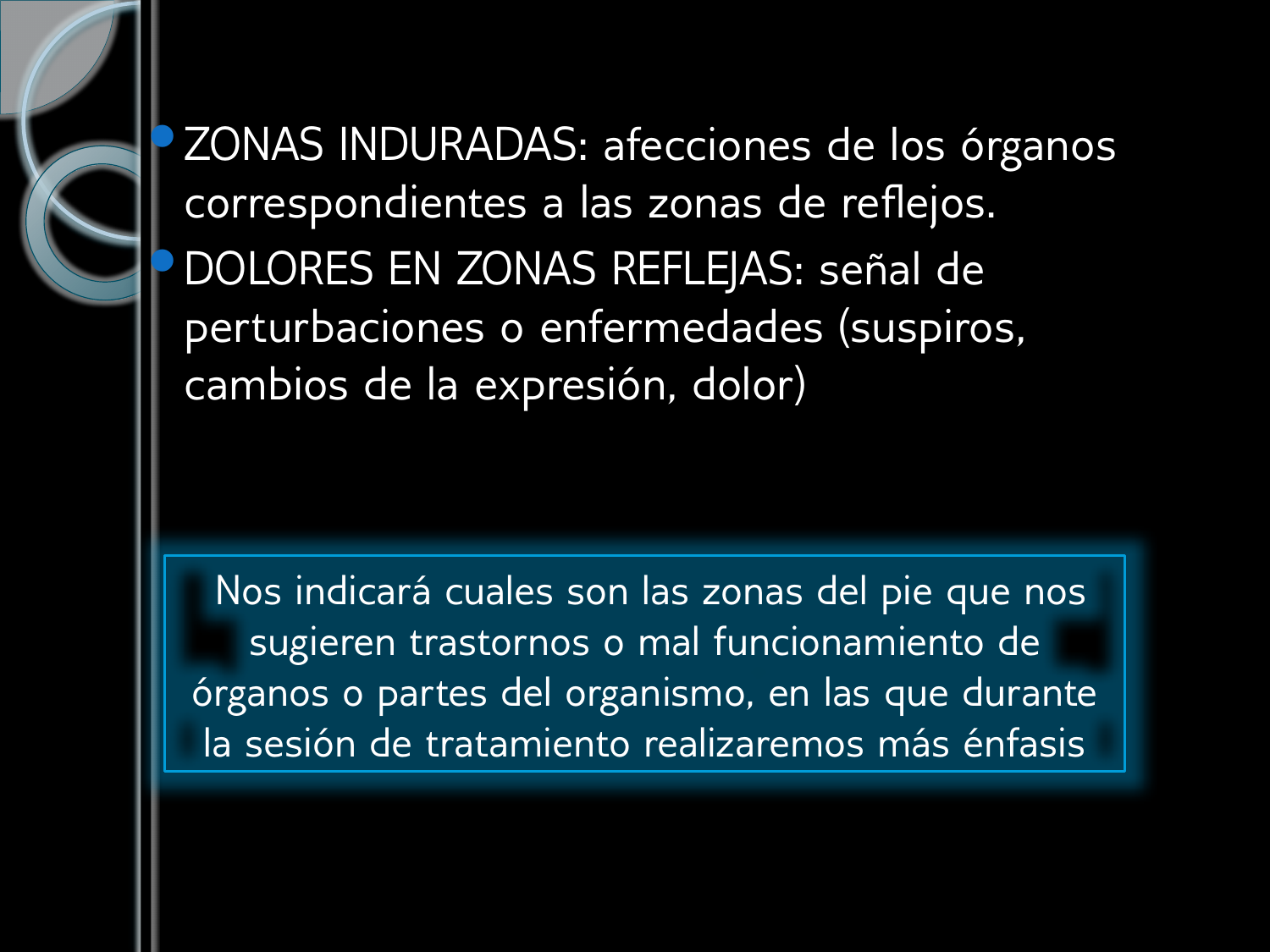

ZONAS INDURADAS: afecciones de los órganos correspondientes a las zonas de reflejos.
DOLORES EN ZONAS REFLEJAS: señal de perturbaciones o enfermedades (suspiros, cambios de la expresión, dolor)
 Nos indicará cuales son las zonas del pie que nos sugieren trastornos o mal funcionamiento de órganos o partes del organismo, en las que durante la sesión de tratamiento realizaremos más énfasis